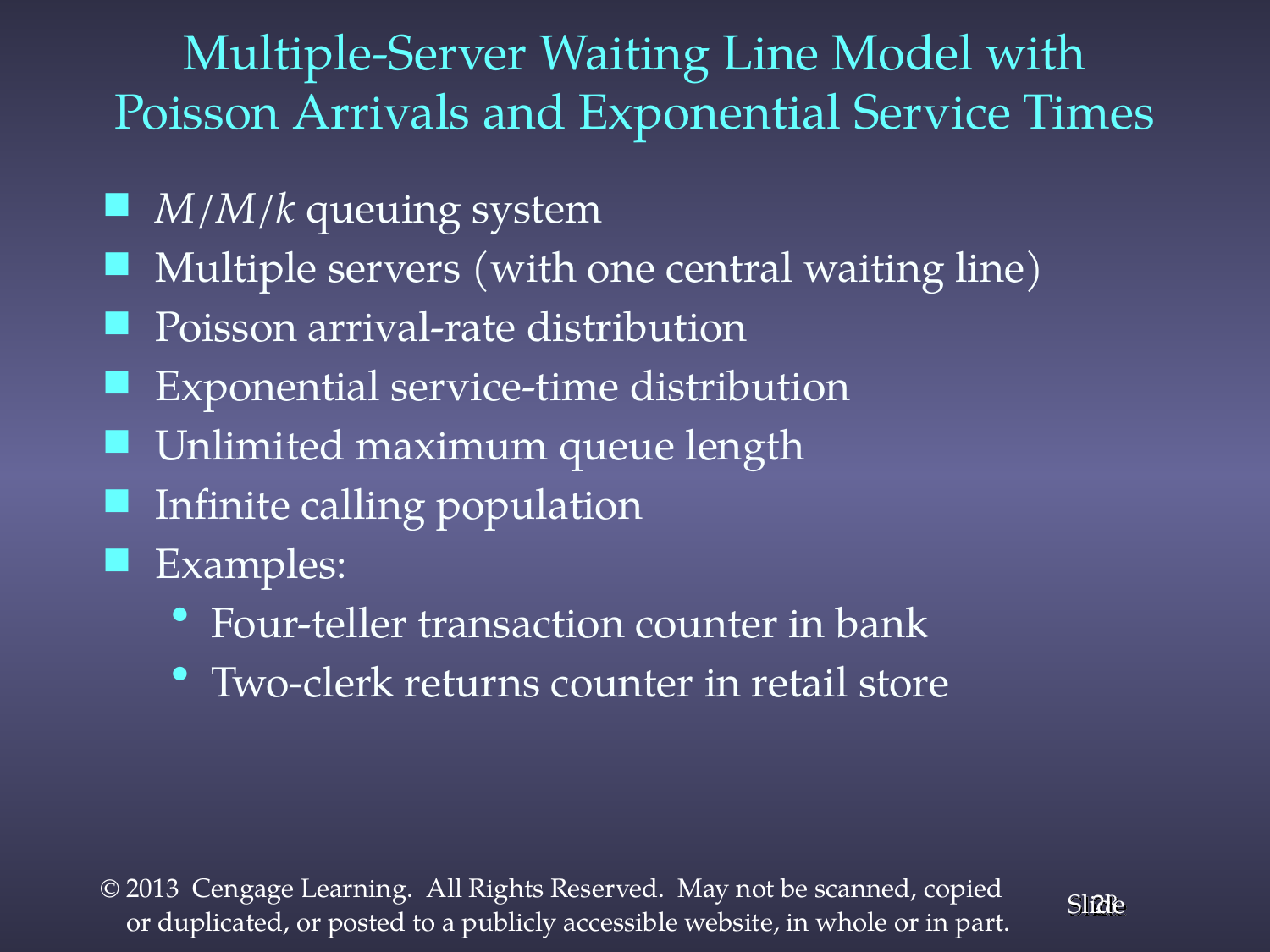

# Multiple-Server Waiting Line Model with Poisson Arrivals and Exponential Service Times
M/M/k queuing system
Multiple servers (with one central waiting line)
Poisson arrival-rate distribution
Exponential service-time distribution
Unlimited maximum queue length
Infinite calling population
Examples:
Four-teller transaction counter in bank
Two-clerk returns counter in retail store